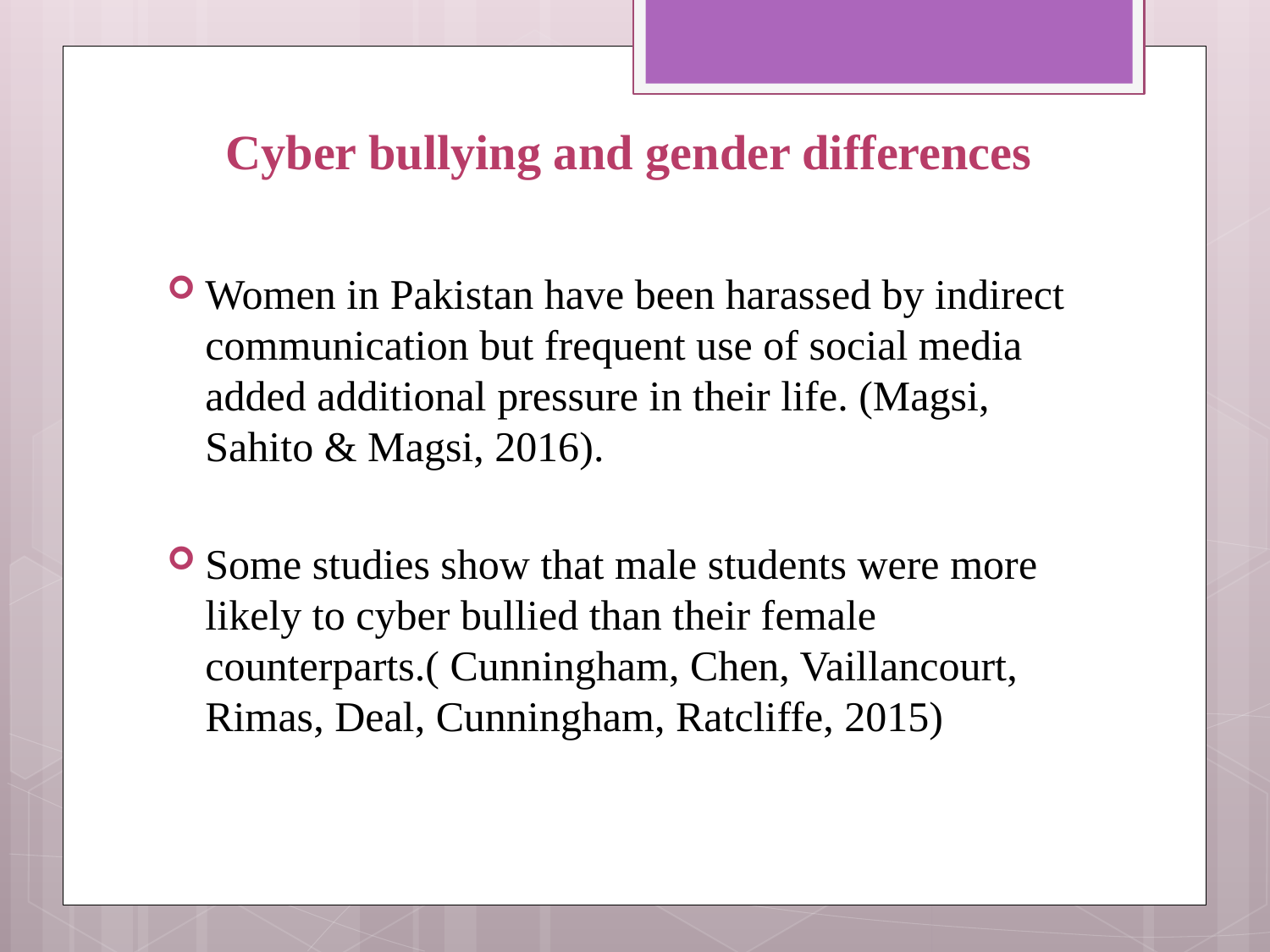

# Cyber bullying and gender differences

Women in Pakistan have been harassed by indirect communication but frequent use of social media added additional pressure in their life. (Magsi, Sahito & Magsi, 2016).

Some studies show that male students were more likely to cyber bullied than their female counterparts.( Cunningham, Chen, Vaillancourt, Rimas, Deal, Cunningham, Ratcliffe, 2015)